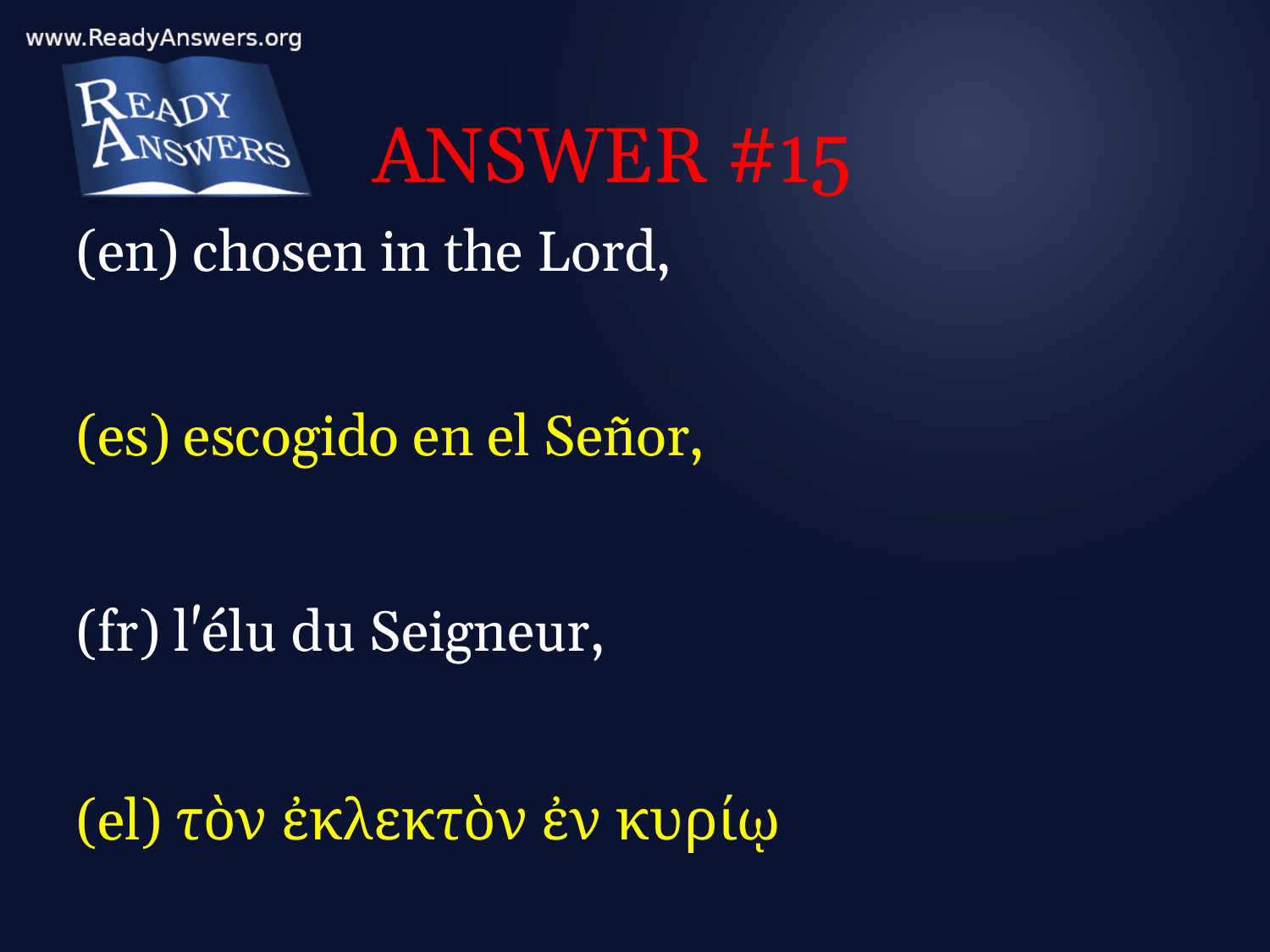

# ANSWER #15
(en) chosen in the Lord,
(es) escogido en el Señor,
(fr) l'élu du Seigneur,
(el) τὸν ἐκλεκτὸν ἐν κυρίῳ